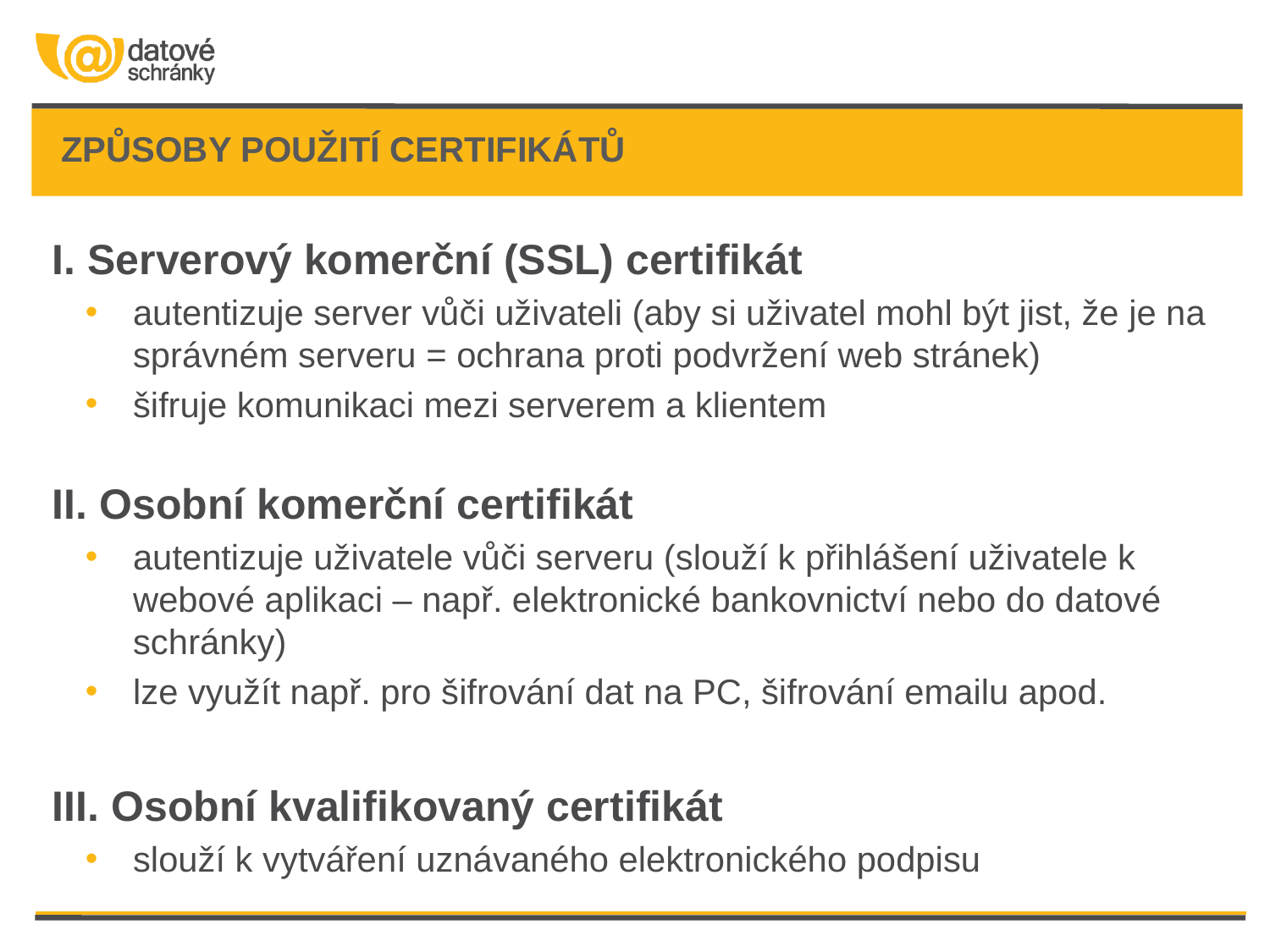

# způsoby použití certifikátů
I. Serverový komerční (SSL) certifikát
autentizuje server vůči uživateli (aby si uživatel mohl být jist, že je na správném serveru = ochrana proti podvržení web stránek)
šifruje komunikaci mezi serverem a klientem

II. Osobní komerční certifikát
autentizuje uživatele vůči serveru (slouží k přihlášení uživatele k webové aplikaci – např. elektronické bankovnictví nebo do datové schránky)
lze využít např. pro šifrování dat na PC, šifrování emailu apod.

III. Osobní kvalifikovaný certifikát
slouží k vytváření uznávaného elektronického podpisu